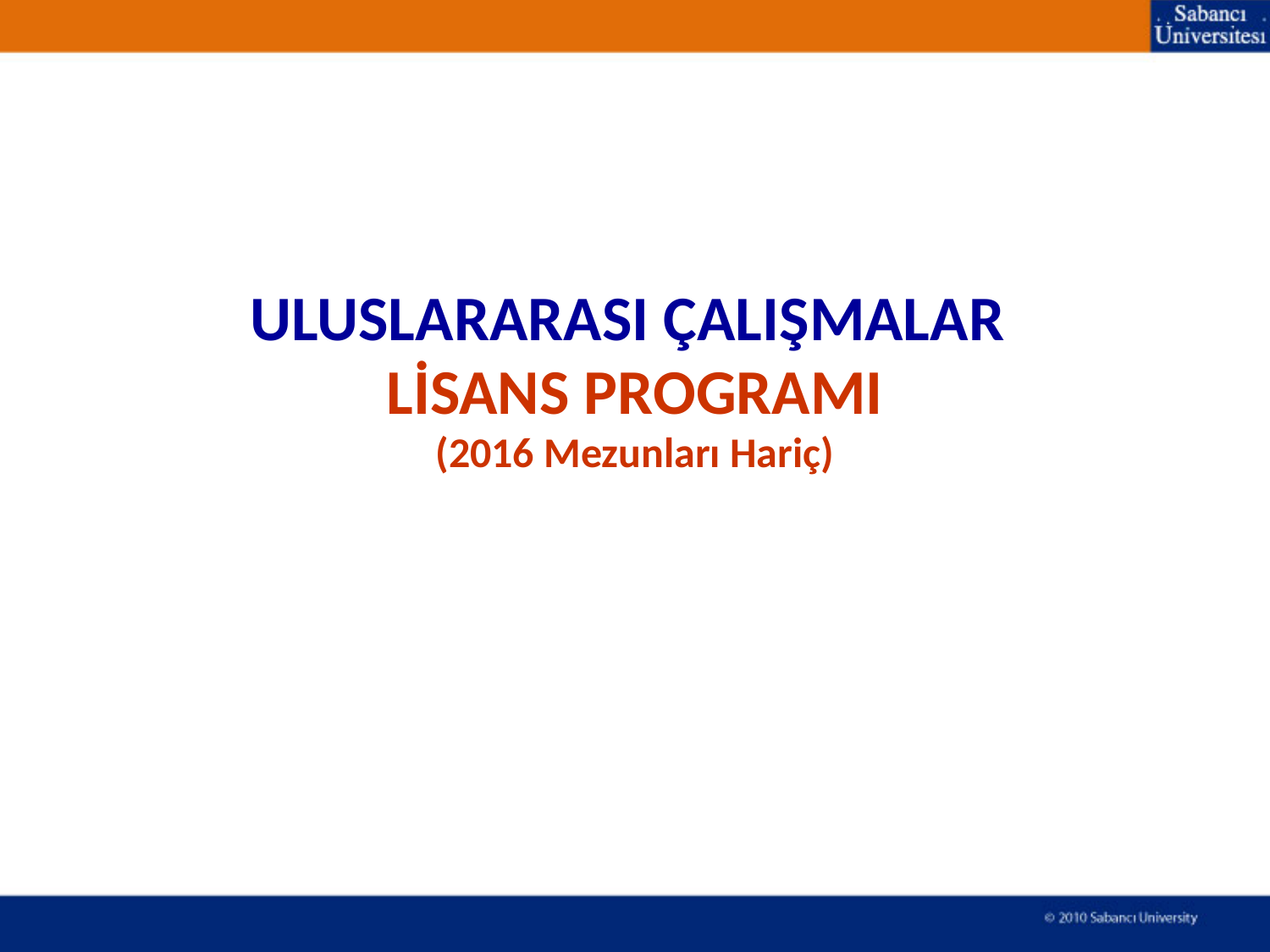

ULUSLARARASI ÇALIŞMALAR
LİSANS PROGRAMI
(2016 Mezunları Hariç)